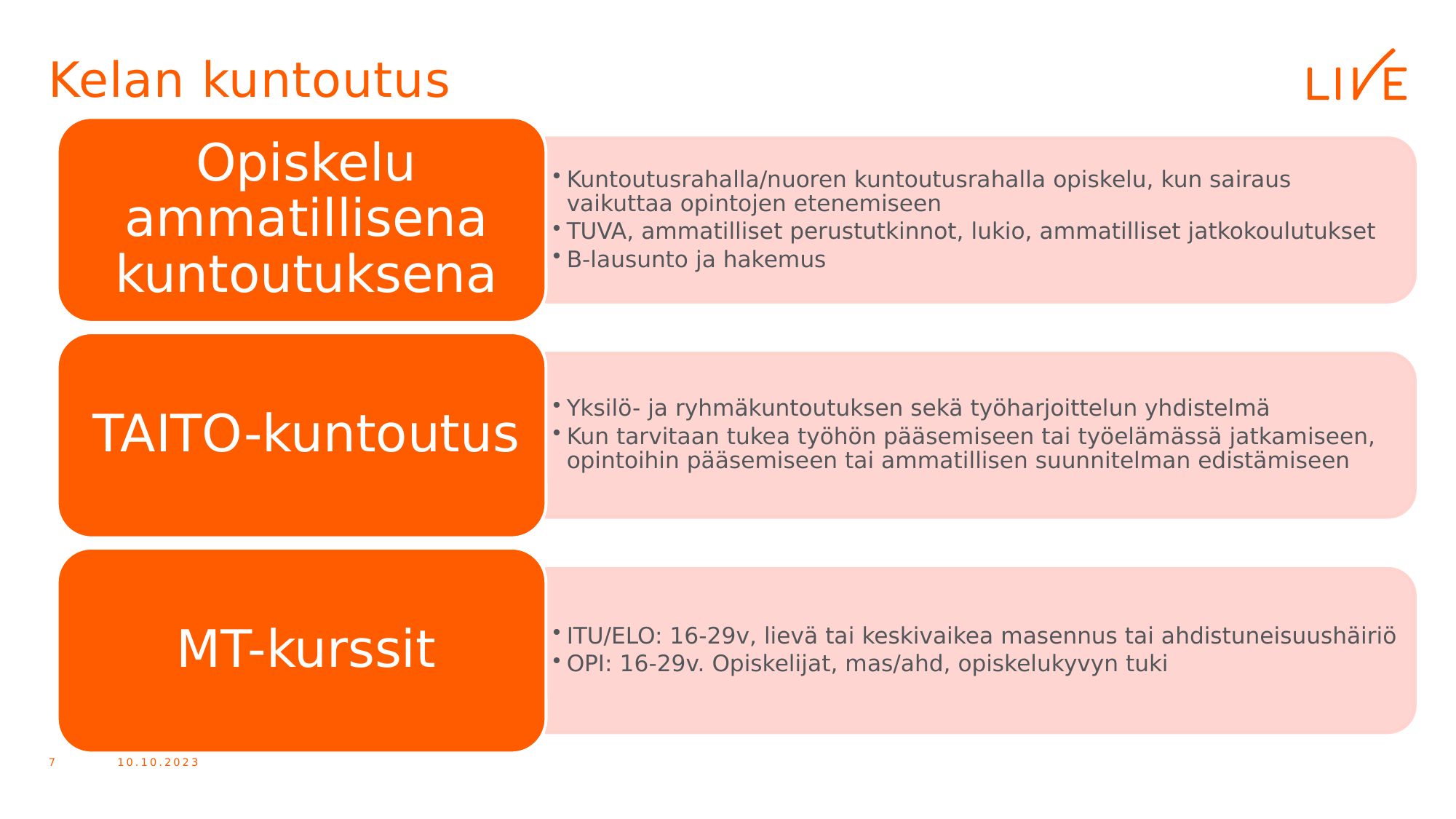

# Kelan kuntoutus
Kuntoutusrahalla/nuoren kuntoutusrahalla opiskelu, kun sairaus vaikuttaa opintojen etenemiseen
TUVA, ammatilliset perustutkinnot, lukio, ammatilliset jatkokoulutukset
B-lausunto ja hakemus
Opiskelu ammatillisena kuntoutuksena
Yksilö- ja ryhmäkuntoutuksen sekä työharjoittelun yhdistelmä
Kun tarvitaan tukea työhön pääsemiseen tai työelämässä jatkamiseen, opintoihin pääsemiseen tai ammatillisen suunnitelman edistämiseen
TAITO-kuntoutus
ITU/ELO: 16-29v, lievä tai keskivaikea masennus tai ahdistuneisuushäiriö
OPI: 16-29v. Opiskelijat, mas/ahd, opiskelukyvyn tuki
MT-kurssit

10.10.2023
7